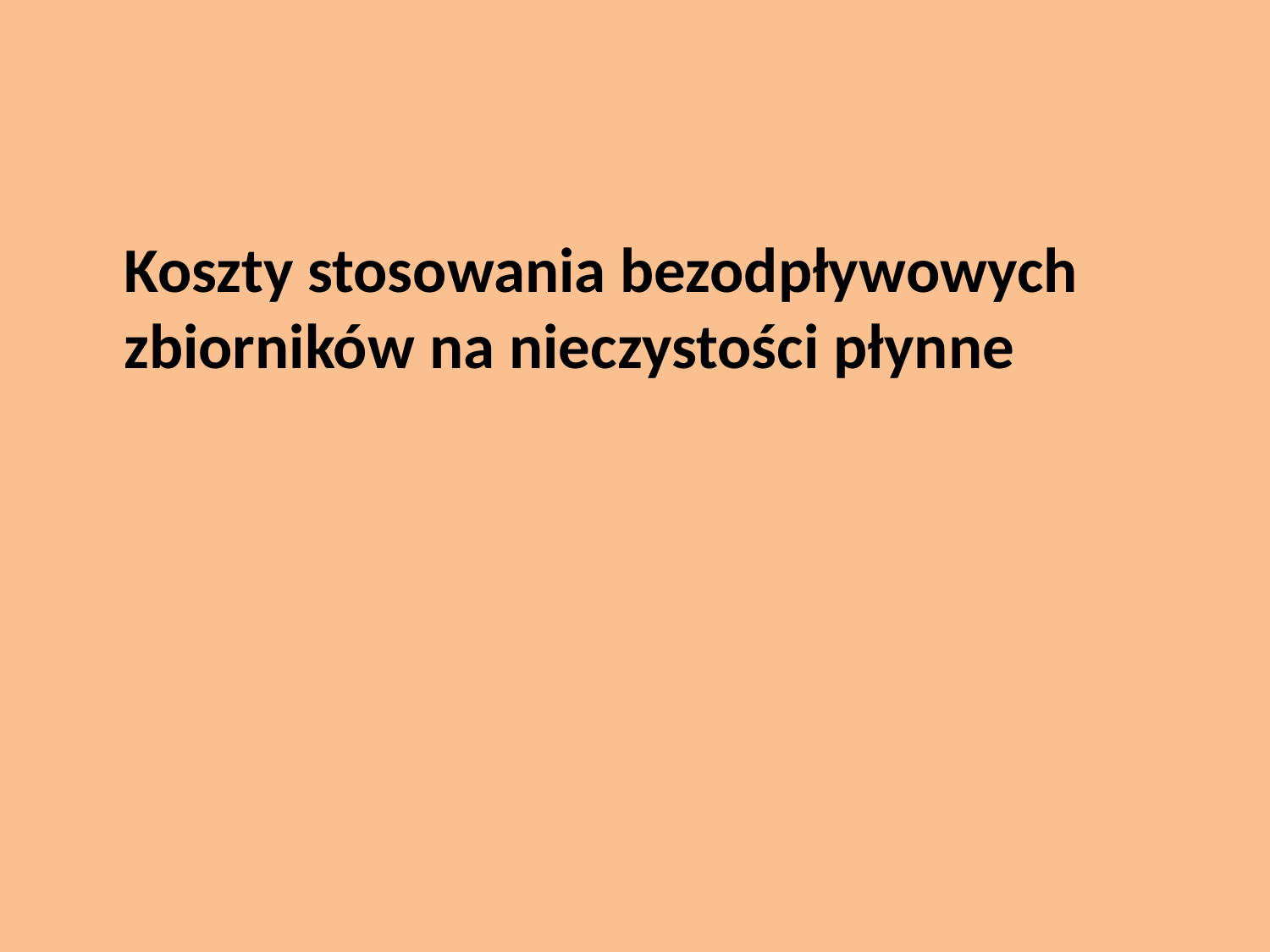

Koszty stosowania bezodpływowych zbiorników na nieczystości płynne